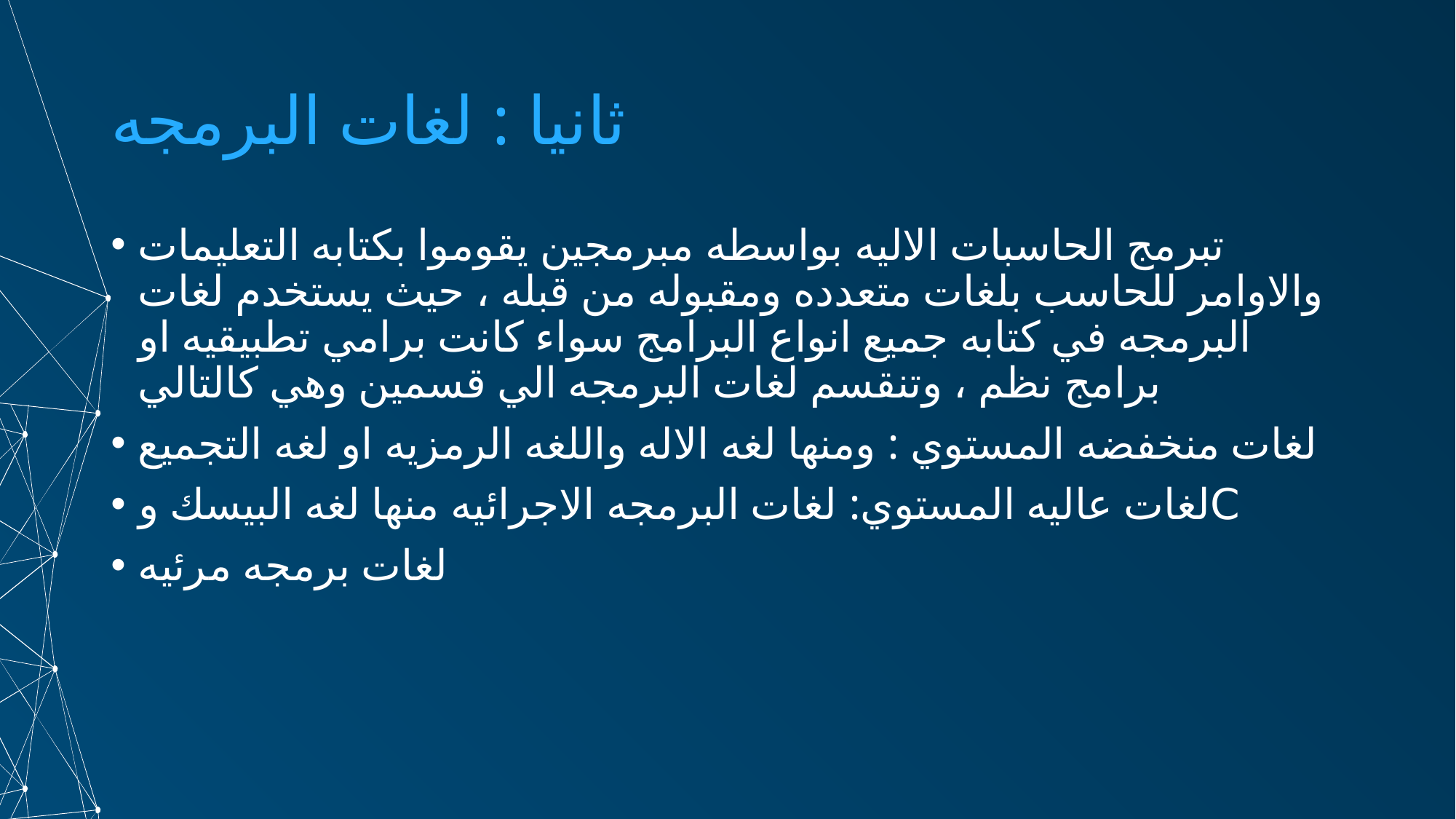

# ثانيا : لغات البرمجه
تبرمج الحاسبات الاليه بواسطه مبرمجين يقوموا بكتابه التعليمات والاوامر للحاسب بلغات متعدده ومقبوله من قبله ، حيث يستخدم لغات البرمجه في كتابه جميع انواع البرامج سواء كانت برامي تطبيقيه او برامج نظم ، وتنقسم لغات البرمجه الي قسمين وهي كالتالي
لغات منخفضه المستوي : ومنها لغه الاله واللغه الرمزيه او لغه التجميع
لغات عاليه المستوي: لغات البرمجه الاجرائيه منها لغه البيسك وC
لغات برمجه مرئيه